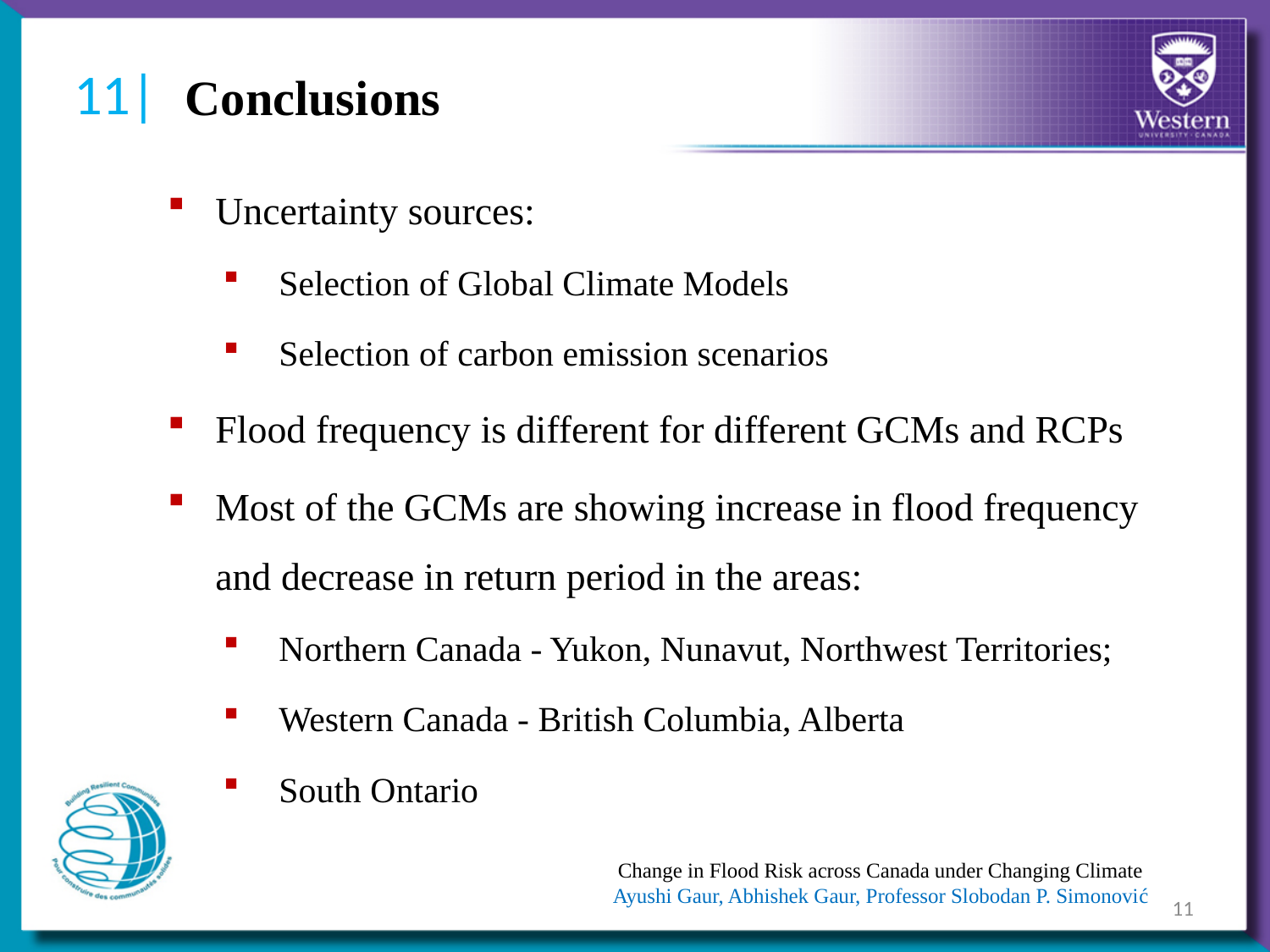

Conclusions
11|
Uncertainty sources:
Selection of Global Climate Models
Selection of carbon emission scenarios
Flood frequency is different for different GCMs and RCPs
Most of the GCMs are showing increase in flood frequency and decrease in return period in the areas:
Northern Canada - Yukon, Nunavut, Northwest Territories;
Western Canada - British Columbia, Alberta
South Ontario

Change in Flood Risk across Canada under Changing Climate
Ayushi Gaur, Abhishek Gaur, Professor Slobodan P. Simonović
11